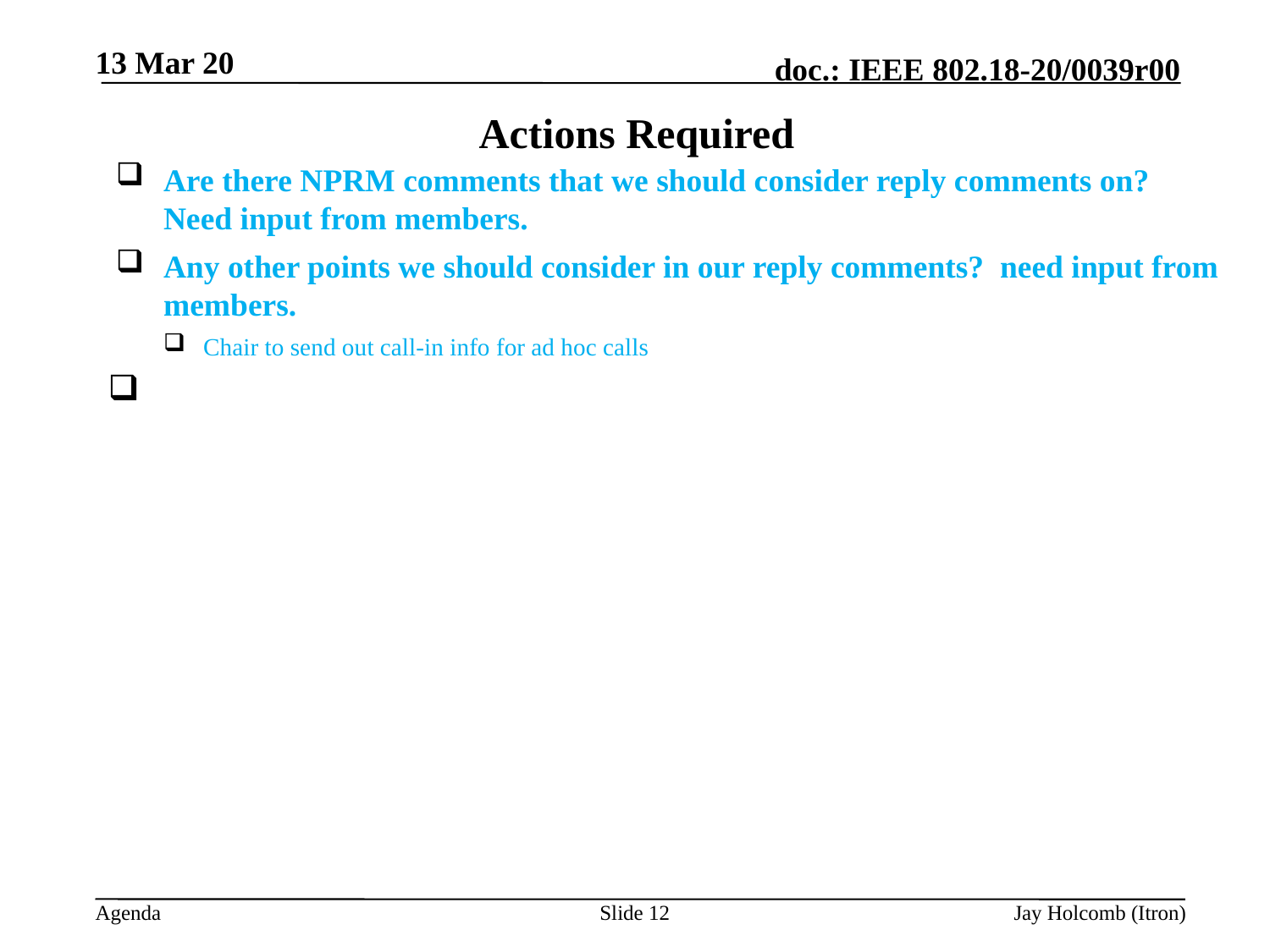

13 Mar 20
# Actions Required
Are there NPRM comments that we should consider reply comments on?  Need input from members.
Any other points we should consider in our reply comments?  need input from members.
Chair to send out call-in info for ad hoc calls

Slide 12
Jay Holcomb (Itron)